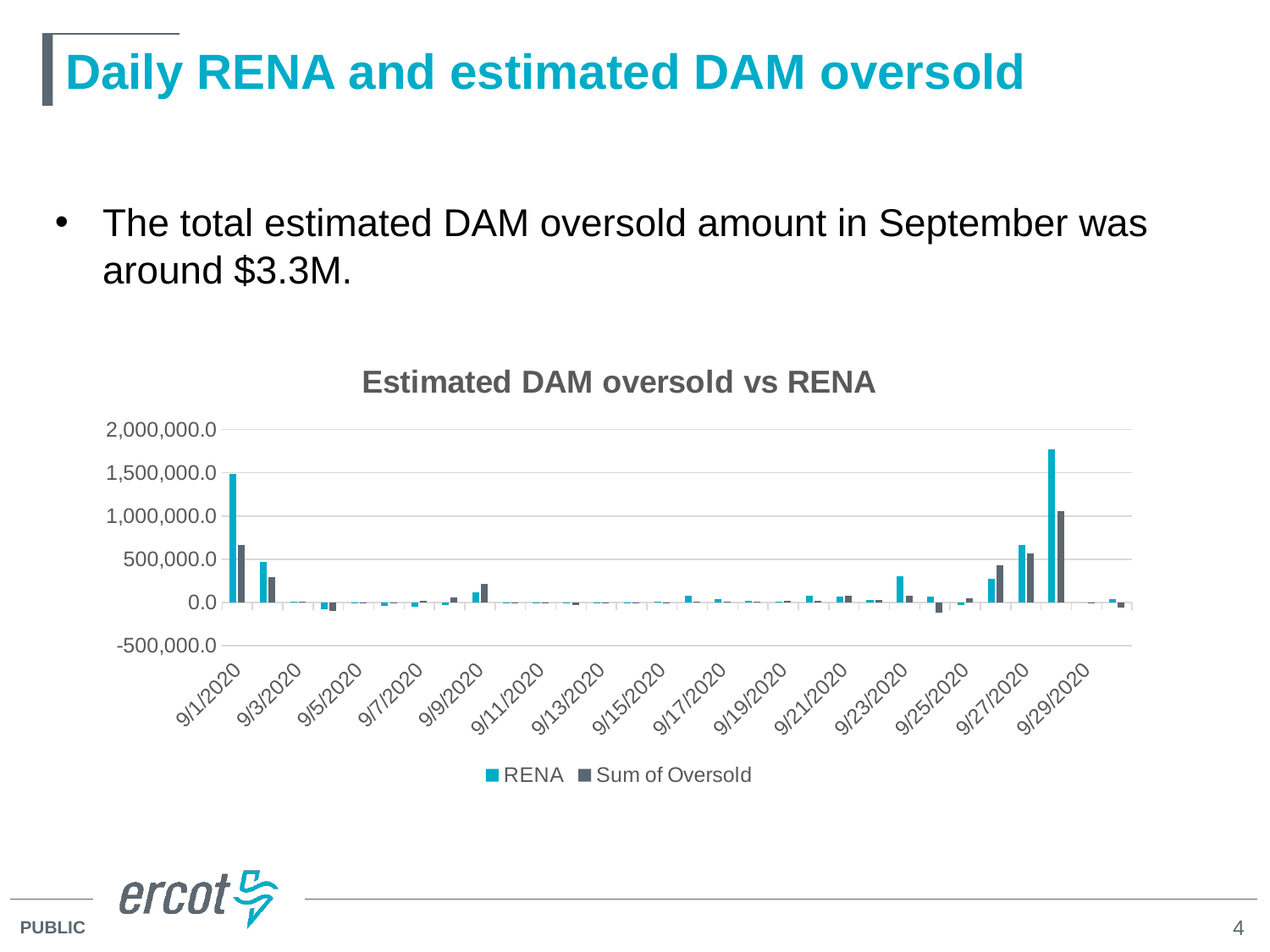

# Daily RENA and estimated DAM oversold
The total estimated DAM oversold amount in September was around $3.3M.

### Chart: Estimated DAM oversold vs RENA

| Category | RENA | Sum of Oversold |
|---|---|---|
| 44075 | 1482535.66 | 663218.650604405 |
| 44076 | 466152.73 | 293320.794400854 |
| 44077 | 10093.02 | 9710.1941455 |
| 44078 | -80642.48 | -94555.0409331452 |
| 44079 | -390.41 | -3004.4258600276 |
| 44080 | -36038.85 | 317.232298057 |
| 44081 | -45189.93 | 22694.9956859 |
| 44082 | -25824.28 | 57108.003032931 |
| 44083 | 121419.9 | 219511.199418316 |
| 44084 | -14075.44 | -13864.615780141998 |
| 44085 | -8689.15 | -5923.971579709 |
| 44086 | -10514.41 | -24761.534279057 |
| 44087 | 4369.04 | 375.05976077 |
| 44088 | -6535.88 | -6942.6521201447 |
| 44089 | 4885.38 | 3566.540623589 |
| 44090 | 76284.1 | 7807.68883126 |
| 44091 | 38297.25 | 14124.460083324 |
| 44092 | 20174.54 | 13721.975222379999 |
| 44093 | 5012.3 | 15282.253268959998 |
| 44094 | 77120.93 | 16530.560258394802 |
| 44095 | 70206.4 | 75260.90099669601 |
| 44096 | 30955.02 | 27851.34221643 |
| 44097 | 306618.56 | 80745.914516096 |
| 44098 | 71838.43 | -113310.137859172 |
| 44099 | -25759.13 | 47018.9030355268 |
| 44100 | 272421.79 | 428696.22424843296 |
| 44101 | 666674.37 | 566004.2118958898 |
| 44102 | 1773307.09 | 1056913.7588600172 |
| 44103 | -274.91 | 854.4524486459999 |
| 44104 | 34667.21 | -58141.68627756499 |